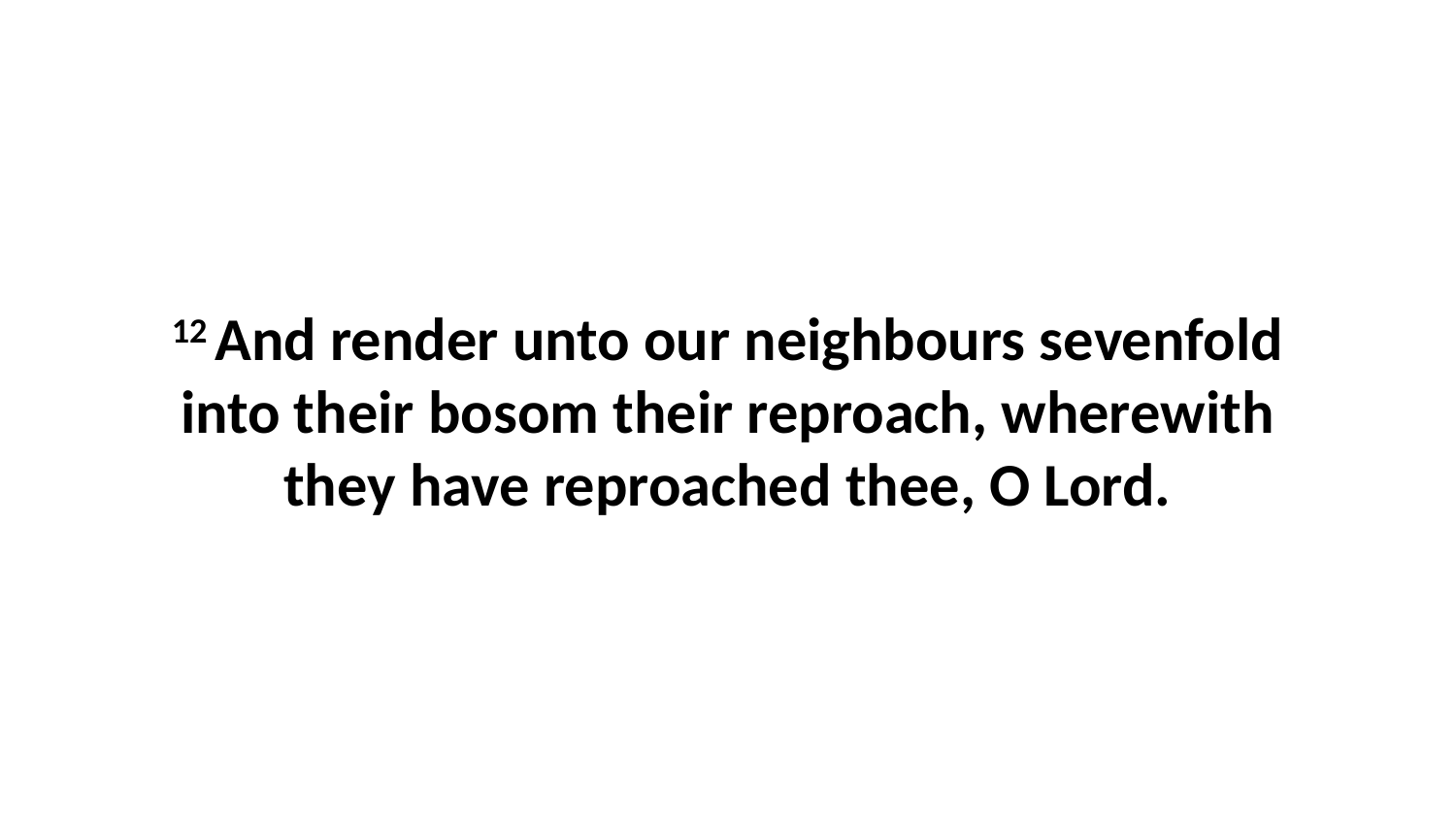

12 And render unto our neighbours sevenfold into their bosom their reproach, wherewith they have reproached thee, O Lord.